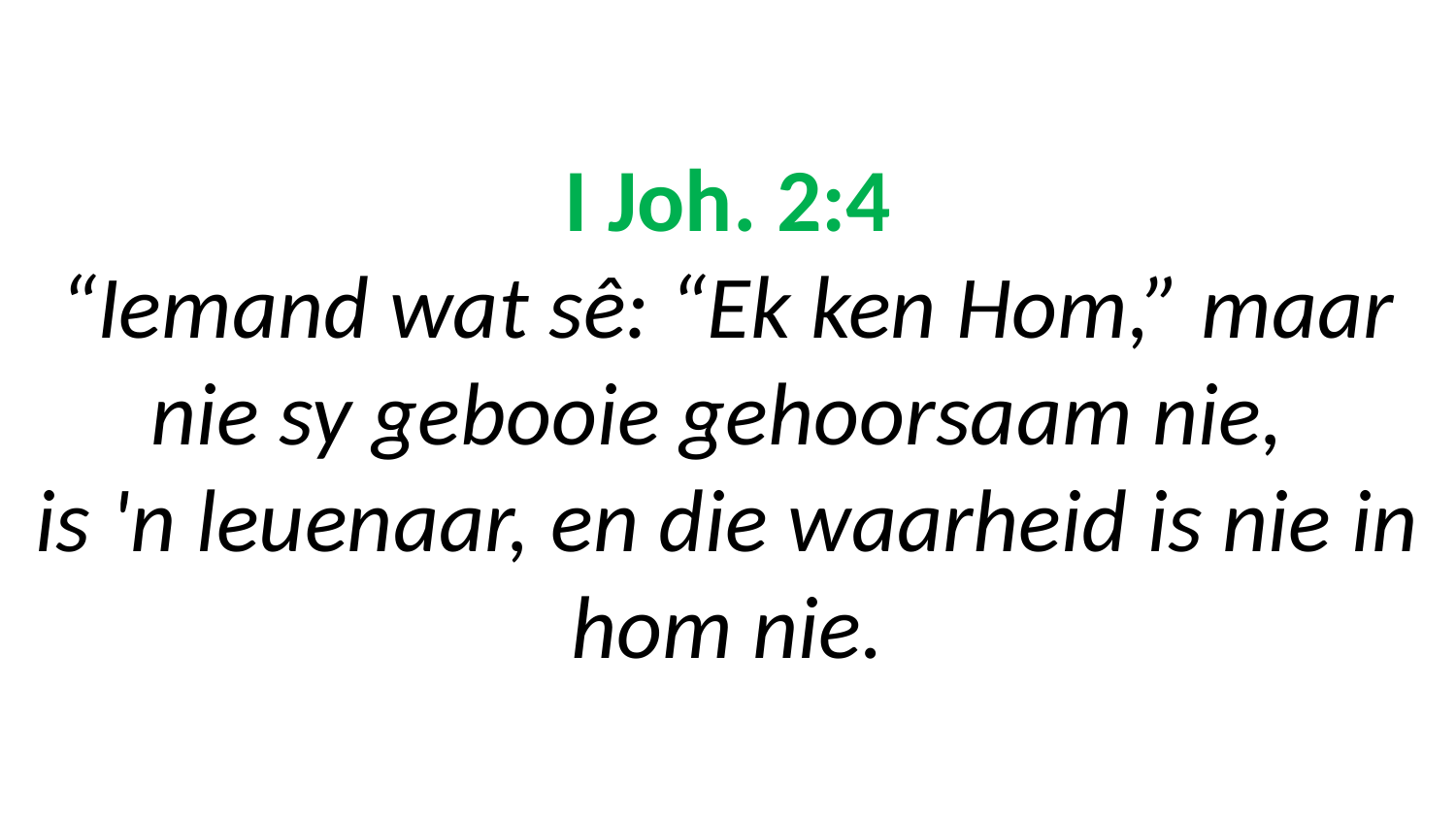

# I Joh. 2:4 “Iemand wat sê: “Ek ken Hom,” maar nie sy gebooie gehoorsaam nie, is 'n leuenaar, en die waarheid is nie in hom nie.